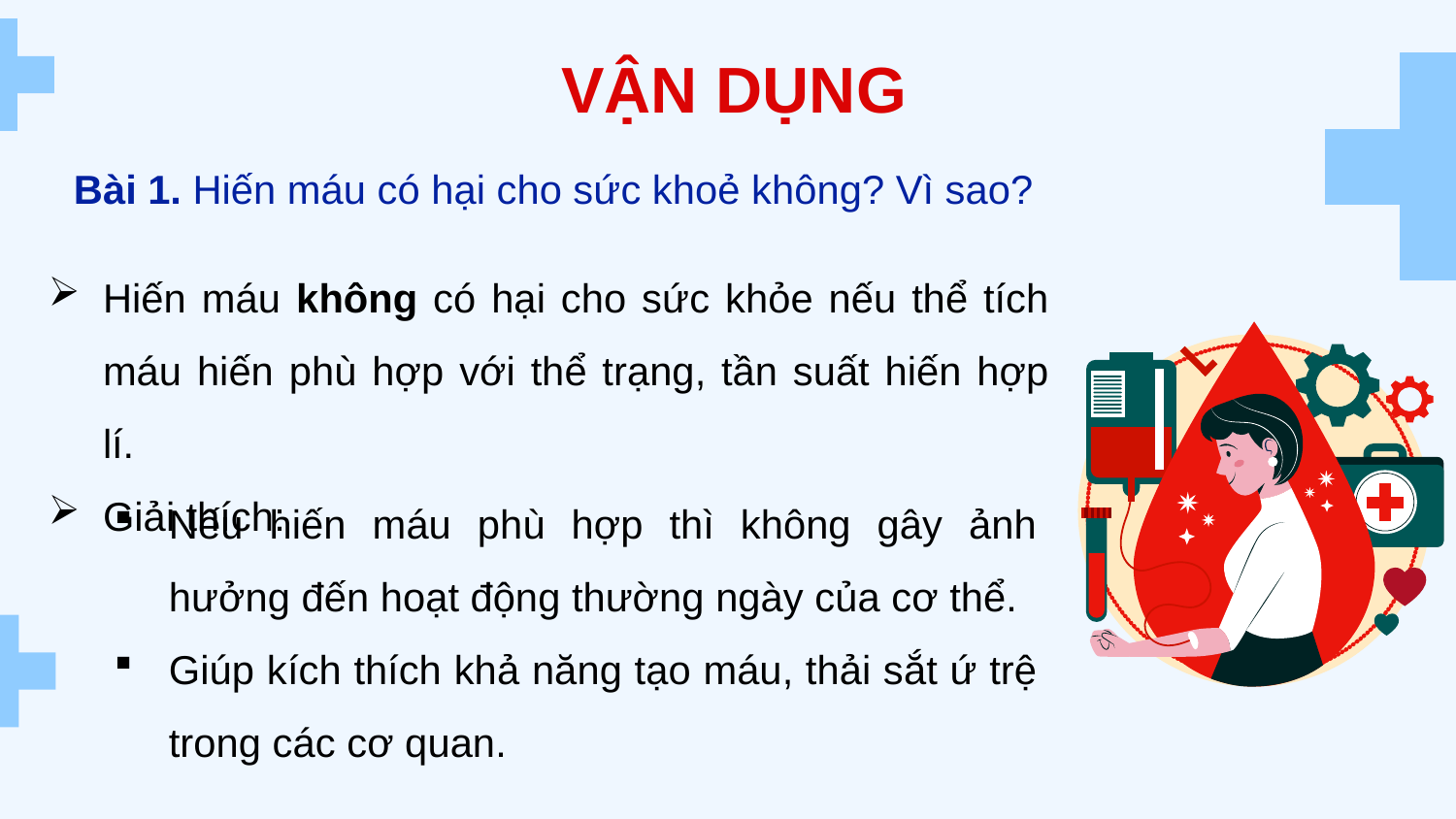

# VẬN DỤNG
Bài 1. Hiến máu có hại cho sức khoẻ không? Vì sao?
Hiến máu không có hại cho sức khỏe nếu thể tích máu hiến phù hợp với thể trạng, tần suất hiến hợp lí.
Giải thích:
Nếu hiến máu phù hợp thì không gây ảnh hưởng đến hoạt động thường ngày của cơ thể.
Giúp kích thích khả năng tạo máu, thải sắt ứ trệ trong các cơ quan.